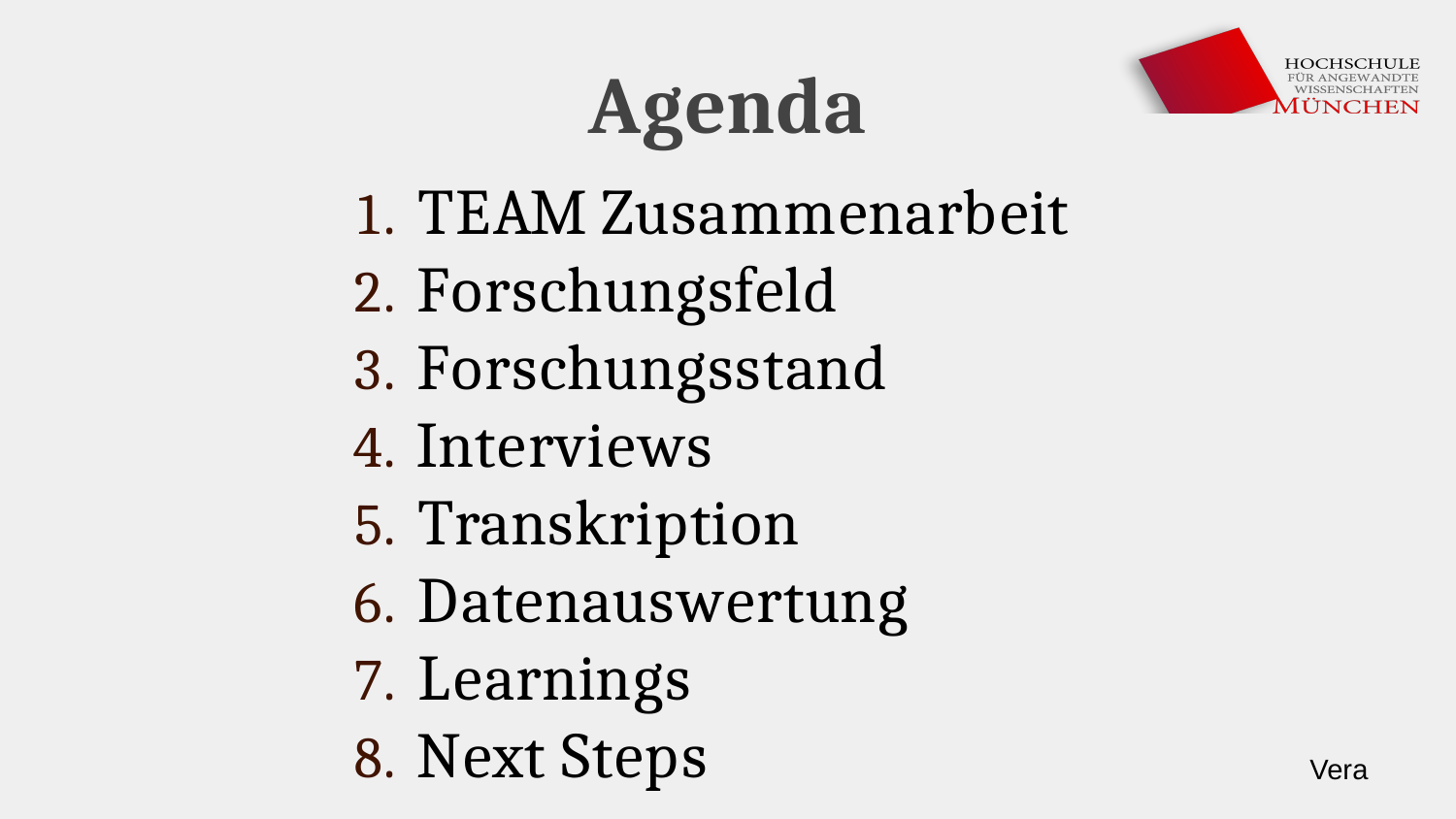

# Agenda
TEAM Zusammenarbeit
Forschungsfeld
Forschungsstand
Interviews
Transkription
Datenauswertung
Learnings
Next Steps
Vera